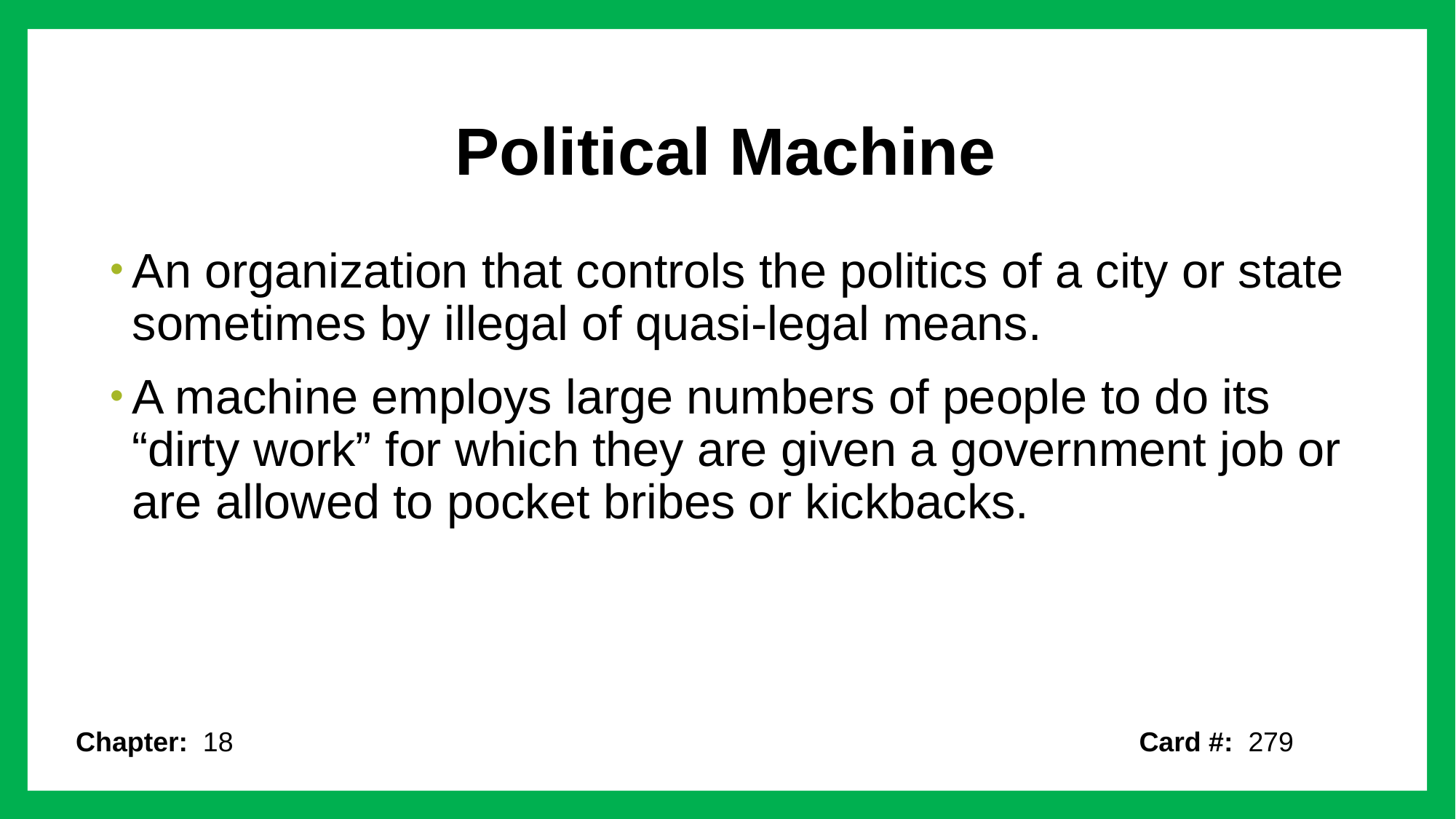

# Political Machine
An organization that controls the politics of a city or state sometimes by illegal of quasi-legal means.
A machine employs large numbers of people to do its “dirty work” for which they are given a government job or are allowed to pocket bribes or kickbacks.
Card #:  279
Chapter:  18